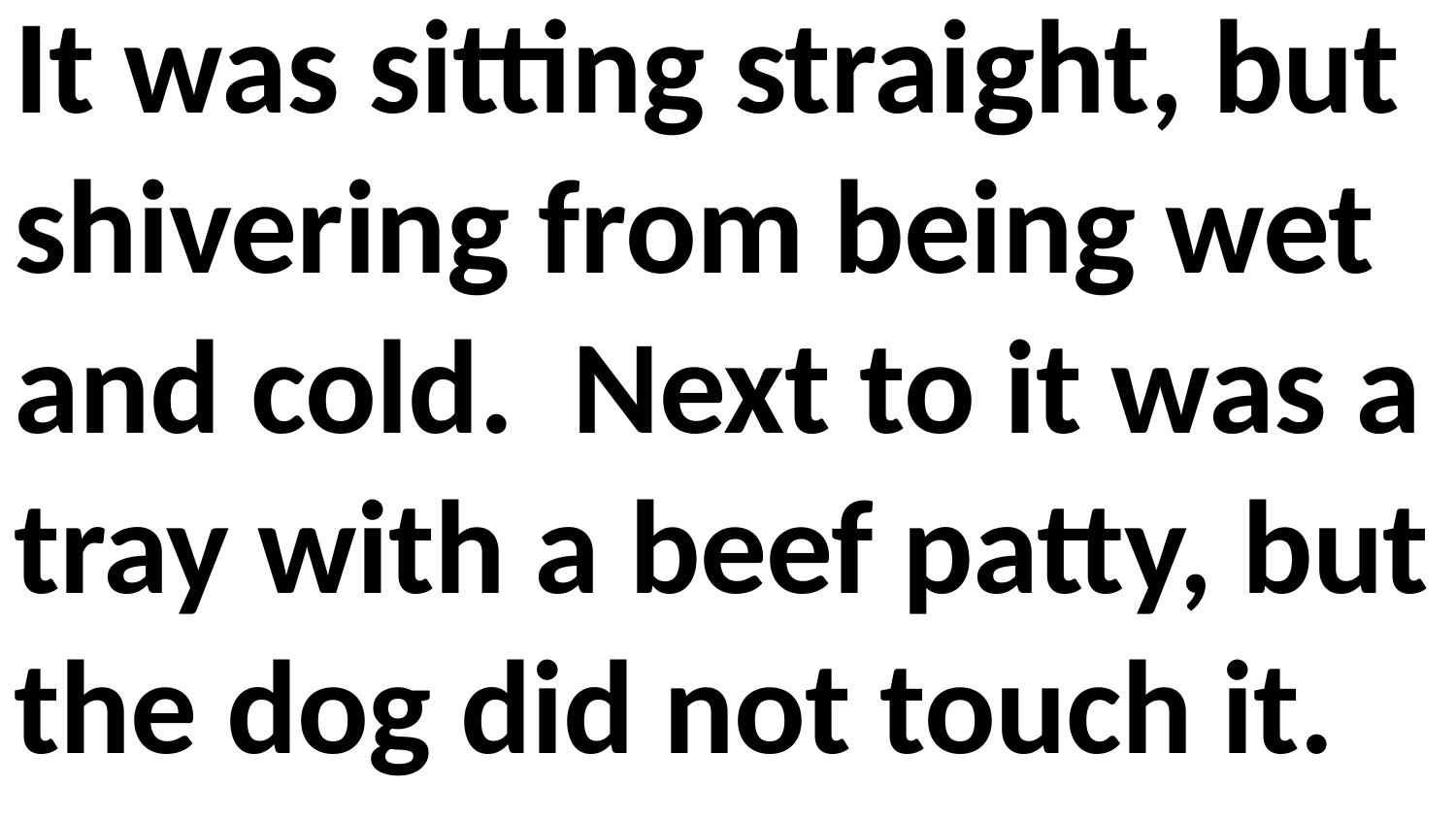

It was sitting straight, but shivering from being wet and cold.  Next to it was a tray with a beef patty, but the dog did not touch it.